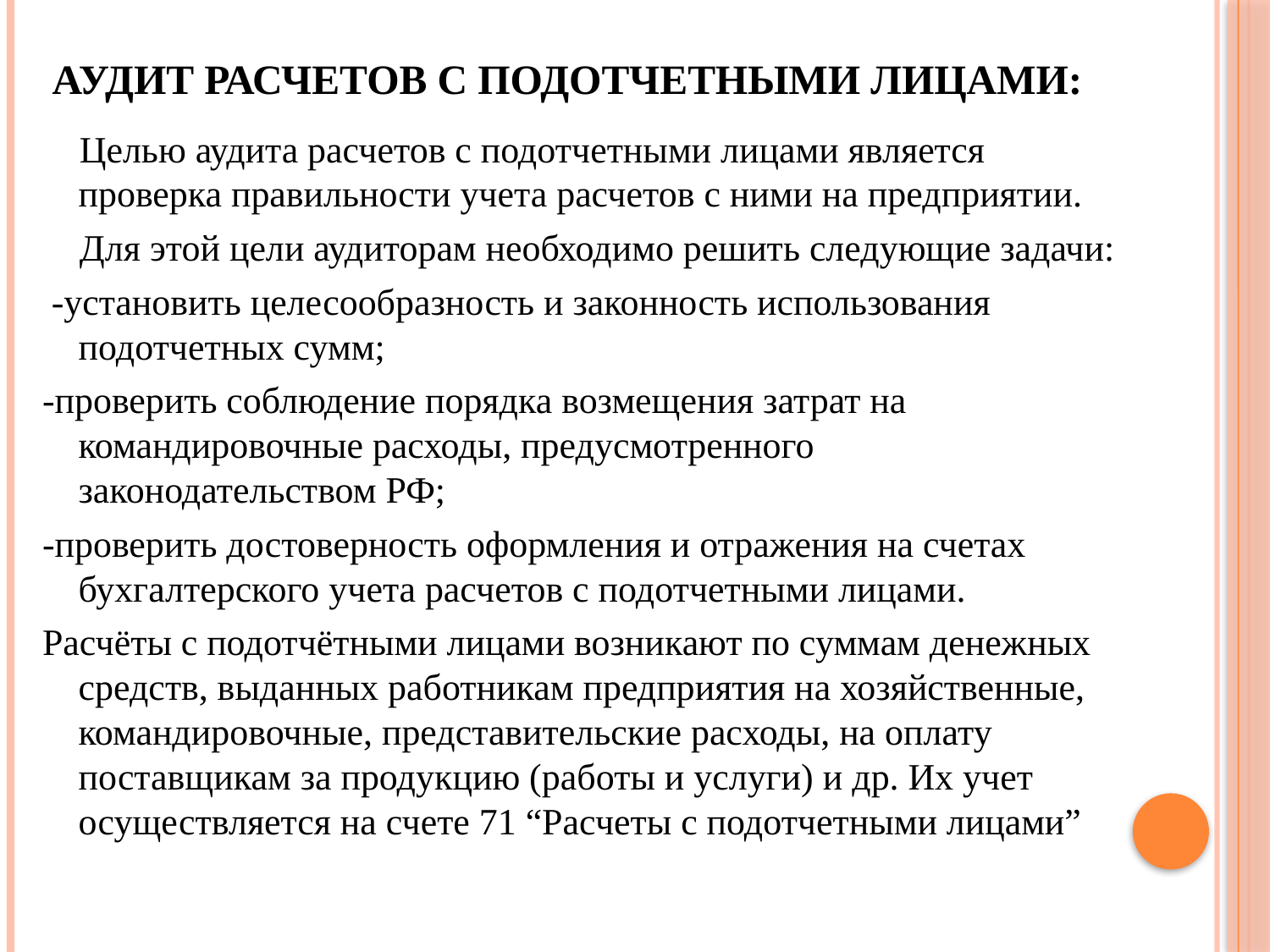

# Аудит расчетов с подотчетными лицами:
    Целью аудита расчетов с подотчетными лицами является проверка правильности учета расчетов с ними на предприятии.
    Для этой цели аудиторам необходимо решить следующие задачи:
 -установить целесообразность и законность использования подотчетных сумм;
-проверить соблюдение порядка возмещения затрат на командировочные расходы, предусмотренного законодательством РФ;
-проверить достоверность оформления и отражения на счетах бухгалтерского учета расчетов с подотчетными лицами.
Расчёты с подотчётными лицами возникают по суммам денежных средств, выданных работникам предприятия на хозяйственные, командировочные, представительские расходы, на оплату поставщикам за продукцию (работы и услуги) и др. Их учет осуществляется на счете 71 “Расчеты с подотчетными лицами”